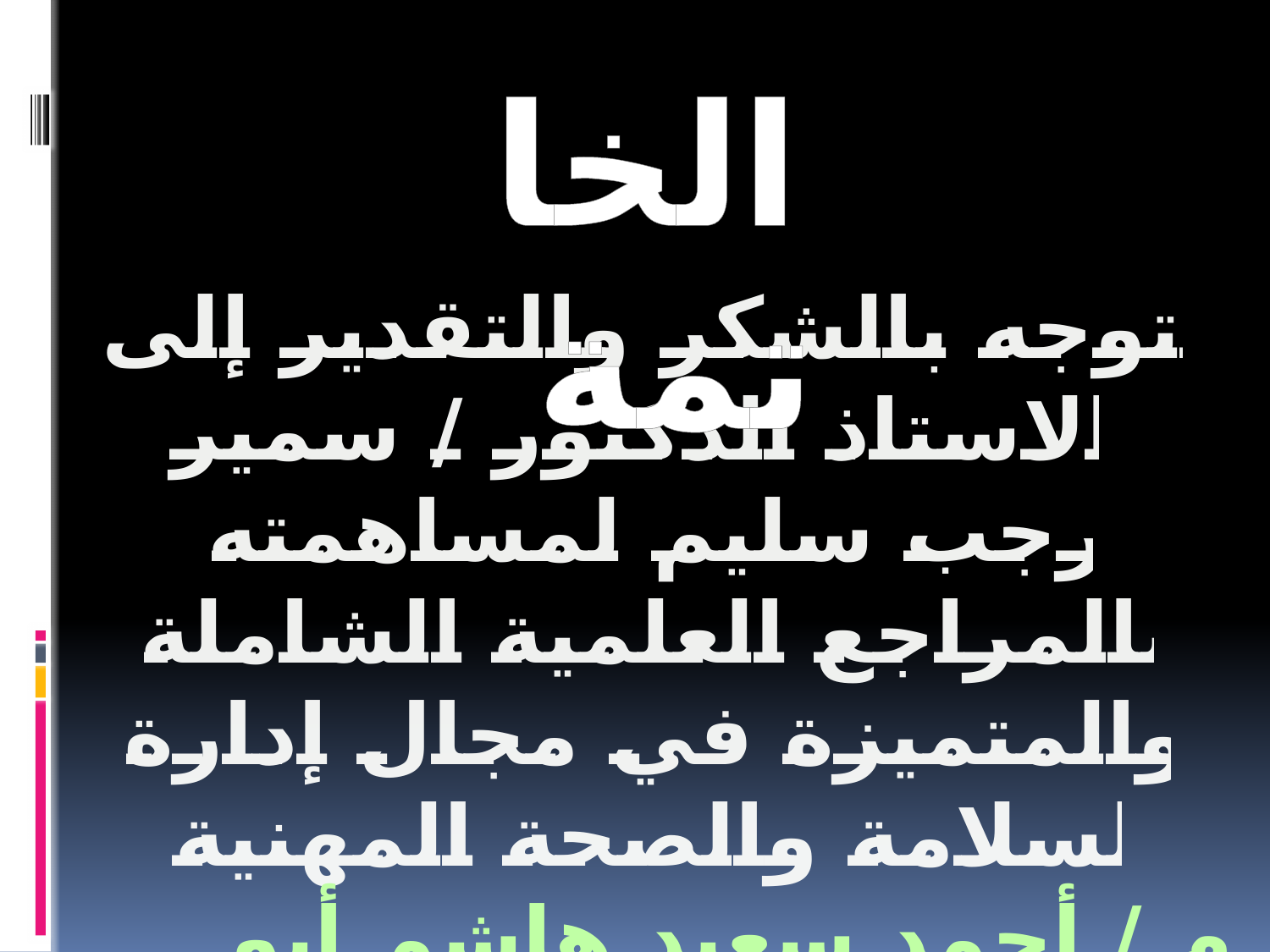

الخاتمة
أتوجه بالشكر والتقدير إلى
 الاستاذ الدكتور / سمير رجب سليم لمساهمته بالمراجع العلمية الشاملة والمتميزة في مجال إدارة السلامة والصحة المهنية
م / أحمد سعيد هاشم أبو زيد